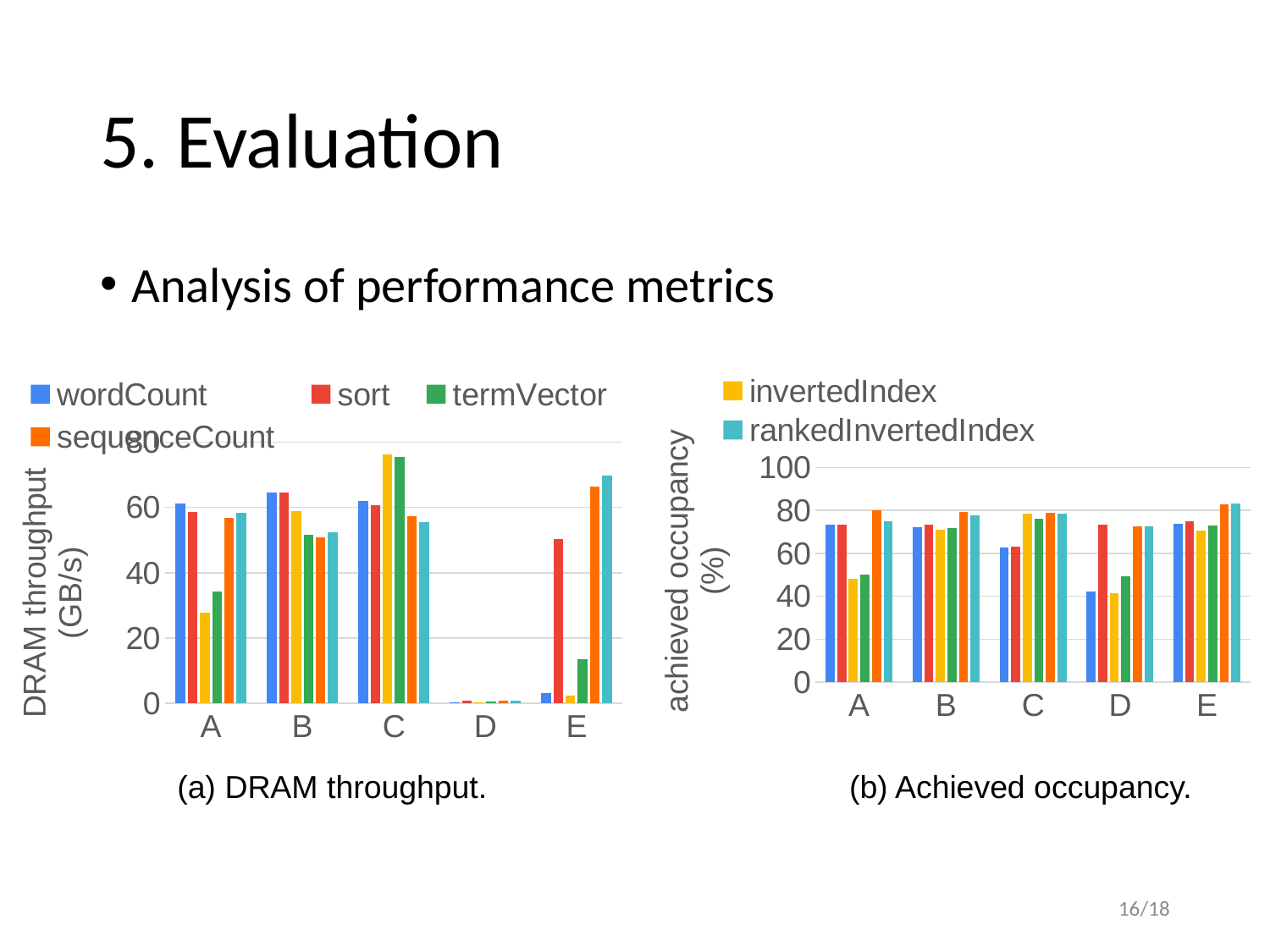

# 5. Evaluation
Analysis of performance metrics

### Chart

| Category | wordCount | sort | invertedIndex | termVector | sequenceCount | rankedInvertedIndex |
|---|---|---|---|---|---|---|
| A | 61.34249 | 58.73665 | 27.66557 | 34.38362 | 56.71661 | 58.30545 |
| B | 64.47733 | 64.52762 | 58.92385 | 51.70982 | 50.79433 | 52.51914 |
| C | 61.93202 | 60.70454 | 76.21665 | 75.42688 | 57.308 | 55.53942 |
| D | 0.420837 | 0.735414 | 0.414422 | 0.491593 | 0.724336 | 0.724934 |
| E | 3.081888 | 50.34592 | 2.307809 | 13.52075 | 66.30762 | 69.81244 |

### Chart

| Category | wordCount | sort | invertedIndex | termVector | sequenceCount | rankedInvertedIndex |
|---|---|---|---|---|---|---|
| A | 73.5016 | 73.5355 | 48.3115 | 50.129000000000005 | 80.1871 | 74.86880000000001 |
| B | 72.1262 | 73.4151 | 71.02239999999999 | 71.8535 | 79.2471 | 77.7304 |
| C | 62.63570000000001 | 63.099000000000004 | 78.6592 | 76.1239 | 78.7777 | 78.3937 |
| D | 42.0837 | 73.5414 | 41.4422 | 49.1593 | 72.4336 | 72.4934 |
| E | 73.7279 | 74.7698 | 70.5064 | 73.0154 | 82.7975 | 83.0583 |
(b) Achieved occupancy.
(a) DRAM throughput.
16/18